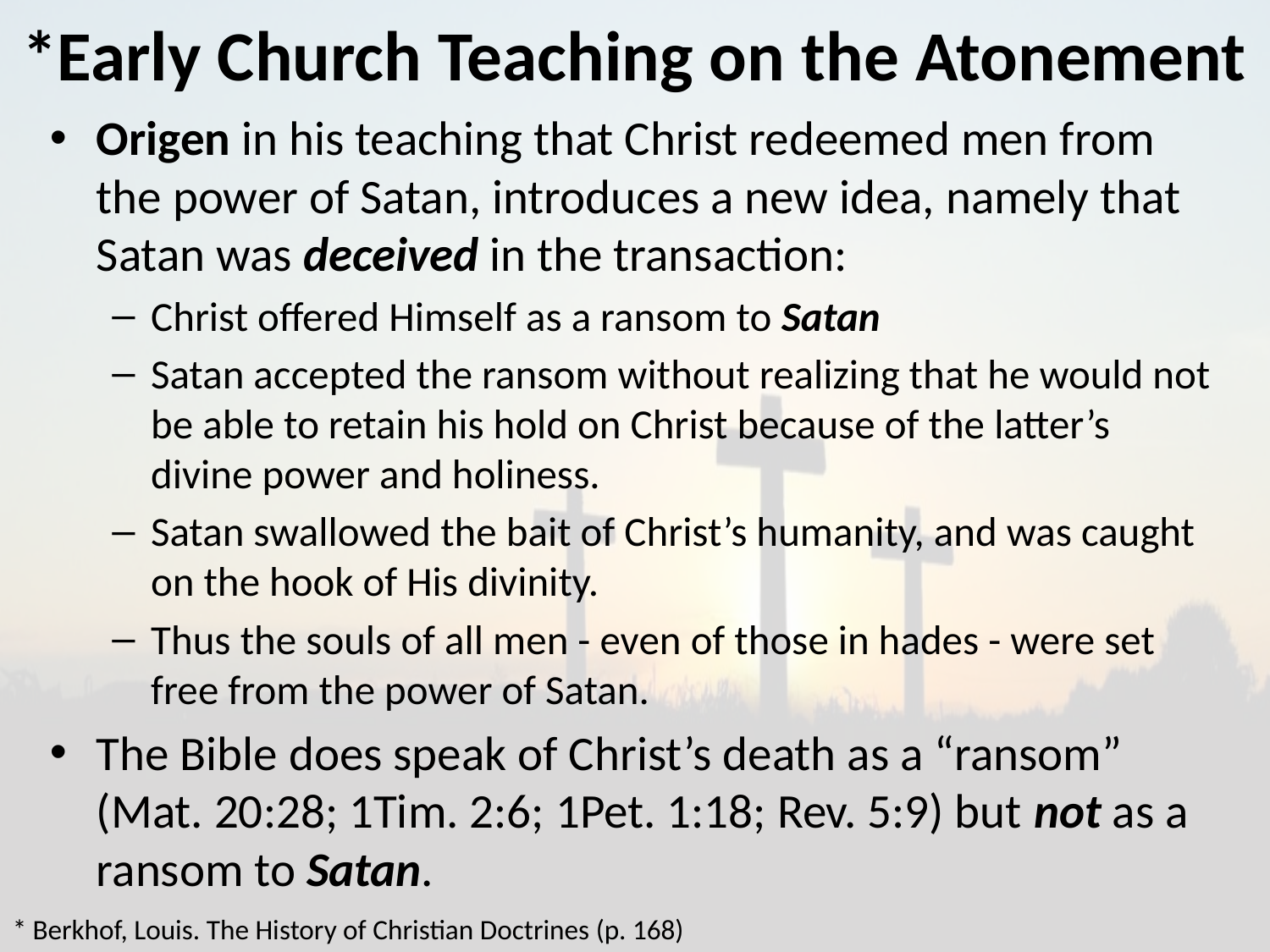

# *Early Church Teaching on the Atonement
Origen in his teaching that Christ redeemed men from the power of Satan, introduces a new idea, namely that Satan was deceived in the transaction:
Christ offered Himself as a ransom to Satan
Satan accepted the ransom without realizing that he would not be able to retain his hold on Christ because of the latter’s divine power and holiness.
Satan swallowed the bait of Christ’s humanity, and was caught on the hook of His divinity.
Thus the souls of all men - even of those in hades - were set free from the power of Satan.
The Bible does speak of Christ’s death as a “ransom” (Mat. 20:28; 1Tim. 2:6; 1Pet. 1:18; Rev. 5:9) but not as a ransom to Satan.
* Berkhof, Louis. The History of Christian Doctrines (p. 168)